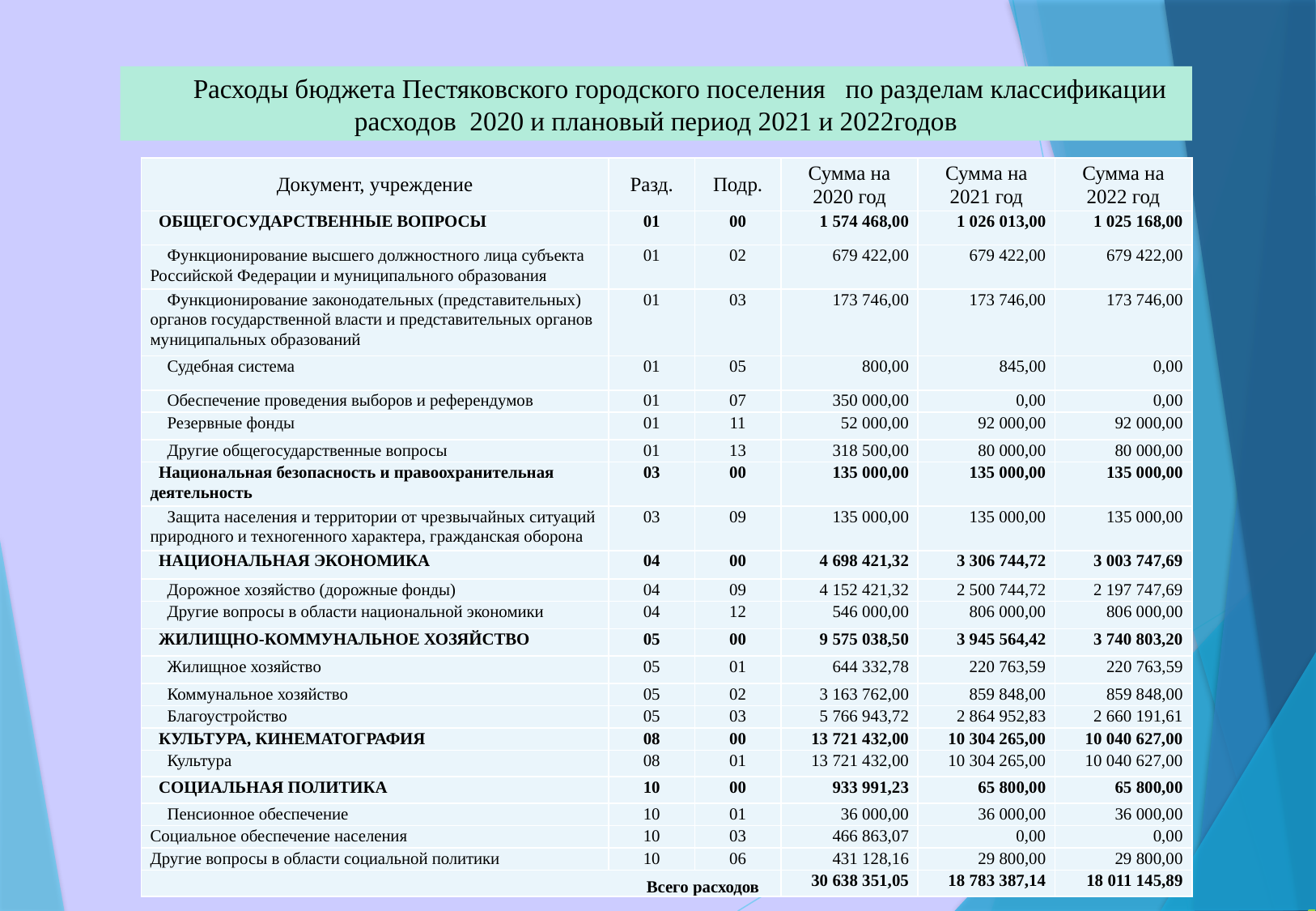

Расходы бюджета Пестяковского городского поселения   по разделам классификации расходов  2020 и плановый период 2021 и 2022годов
| Документ, учреждение | Разд. | Подр. | Сумма на 2020 год | Сумма на 2021 год | Сумма на 2022 год |
| --- | --- | --- | --- | --- | --- |
| ОБЩЕГОСУДАРСТВЕННЫЕ ВОПРОСЫ | 01 | 00 | 1 574 468,00 | 1 026 013,00 | 1 025 168,00 |
| Функционирование высшего должностного лица субъекта Российской Федерации и муниципального образования | 01 | 02 | 679 422,00 | 679 422,00 | 679 422,00 |
| Функционирование законодательных (представительных) органов государственной власти и представительных органов муниципальных образований | 01 | 03 | 173 746,00 | 173 746,00 | 173 746,00 |
| Судебная система | 01 | 05 | 800,00 | 845,00 | 0,00 |
| Обеспечение проведения выборов и референдумов | 01 | 07 | 350 000,00 | 0,00 | 0,00 |
| Резервные фонды | 01 | 11 | 52 000,00 | 92 000,00 | 92 000,00 |
| Другие общегосударственные вопросы | 01 | 13 | 318 500,00 | 80 000,00 | 80 000,00 |
| Национальная безопасность и правоохранительная деятельность | 03 | 00 | 135 000,00 | 135 000,00 | 135 000,00 |
| Защита населения и территории от чрезвычайных ситуаций природного и техногенного характера, гражданская оборона | 03 | 09 | 135 000,00 | 135 000,00 | 135 000,00 |
| НАЦИОНАЛЬНАЯ ЭКОНОМИКА | 04 | 00 | 4 698 421,32 | 3 306 744,72 | 3 003 747,69 |
| Дорожное хозяйство (дорожные фонды) | 04 | 09 | 4 152 421,32 | 2 500 744,72 | 2 197 747,69 |
| Другие вопросы в области национальной экономики | 04 | 12 | 546 000,00 | 806 000,00 | 806 000,00 |
| ЖИЛИЩНО-КОММУНАЛЬНОЕ ХОЗЯЙСТВО | 05 | 00 | 9 575 038,50 | 3 945 564,42 | 3 740 803,20 |
| Жилищное хозяйство | 05 | 01 | 644 332,78 | 220 763,59 | 220 763,59 |
| Коммунальное хозяйство | 05 | 02 | 3 163 762,00 | 859 848,00 | 859 848,00 |
| Благоустройство | 05 | 03 | 5 766 943,72 | 2 864 952,83 | 2 660 191,61 |
| КУЛЬТУРА, КИНЕМАТОГРАФИЯ | 08 | 00 | 13 721 432,00 | 10 304 265,00 | 10 040 627,00 |
| Культура | 08 | 01 | 13 721 432,00 | 10 304 265,00 | 10 040 627,00 |
| СОЦИАЛЬНАЯ ПОЛИТИКА | 10 | 00 | 933 991,23 | 65 800,00 | 65 800,00 |
| Пенсионное обеспечение | 10 | 01 | 36 000,00 | 36 000,00 | 36 000,00 |
| Социальное обеспечение населения | 10 | 03 | 466 863,07 | 0,00 | 0,00 |
| Другие вопросы в области социальной политики | 10 | 06 | 431 128,16 | 29 800,00 | 29 800,00 |
| Всего расходов |  |  | 30 638 351,05 | 18 783 387,14 | 18 011 145,89 |

18